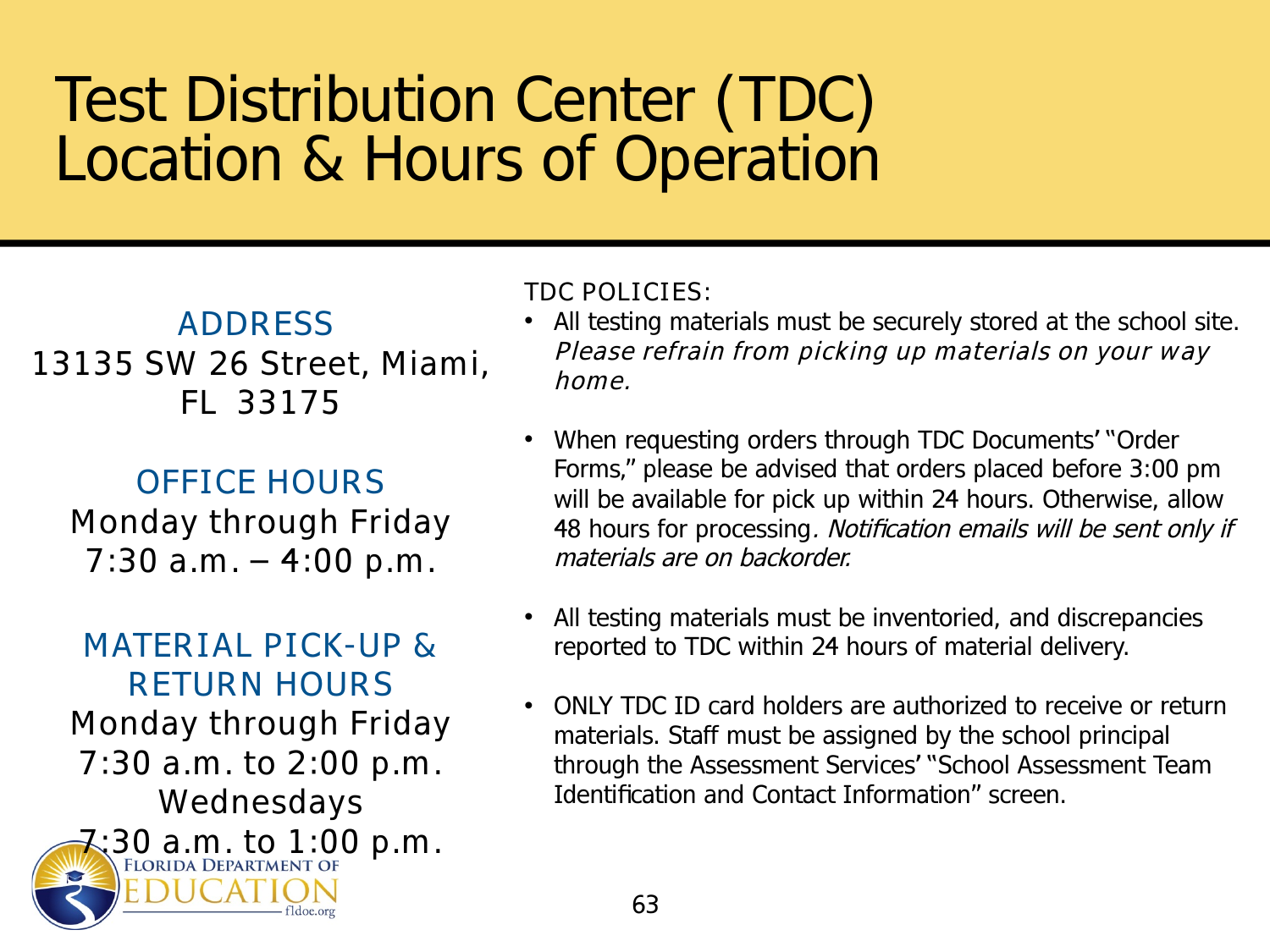

# Test Distribution Center (TDC) Location & Hours of Operation

TDC POLICIES:
All testing materials must be securely stored at the school site. Please refrain from picking up materials on your way home.

When requesting orders through TDC Documents’ “Order Forms,” please be advised that orders placed before 3:00 pm will be available for pick up within 24 hours. Otherwise, allow 48 hours for processing. Notification emails will be sent only if materials are on backorder.

All testing materials must be inventoried, and discrepancies reported to TDC within 24 hours of material delivery.

ONLY TDC ID card holders are authorized to receive or return materials. Staff must be assigned by the school principal through the Assessment Services’ “School Assessment Team Identification and Contact Information” screen.

ADDRESS
13135 SW 26 Street, Miami, FL  33175

OFFICE HOURS
Monday through Friday
7:30 a.m. – 4:00 p.m.

MATERIAL PICK-UP & RETURN HOURS
Monday through Friday
7:30 a.m. to 2:00 p.m.
Wednesdays
7:30 a.m. to 1:00 p.m.
63